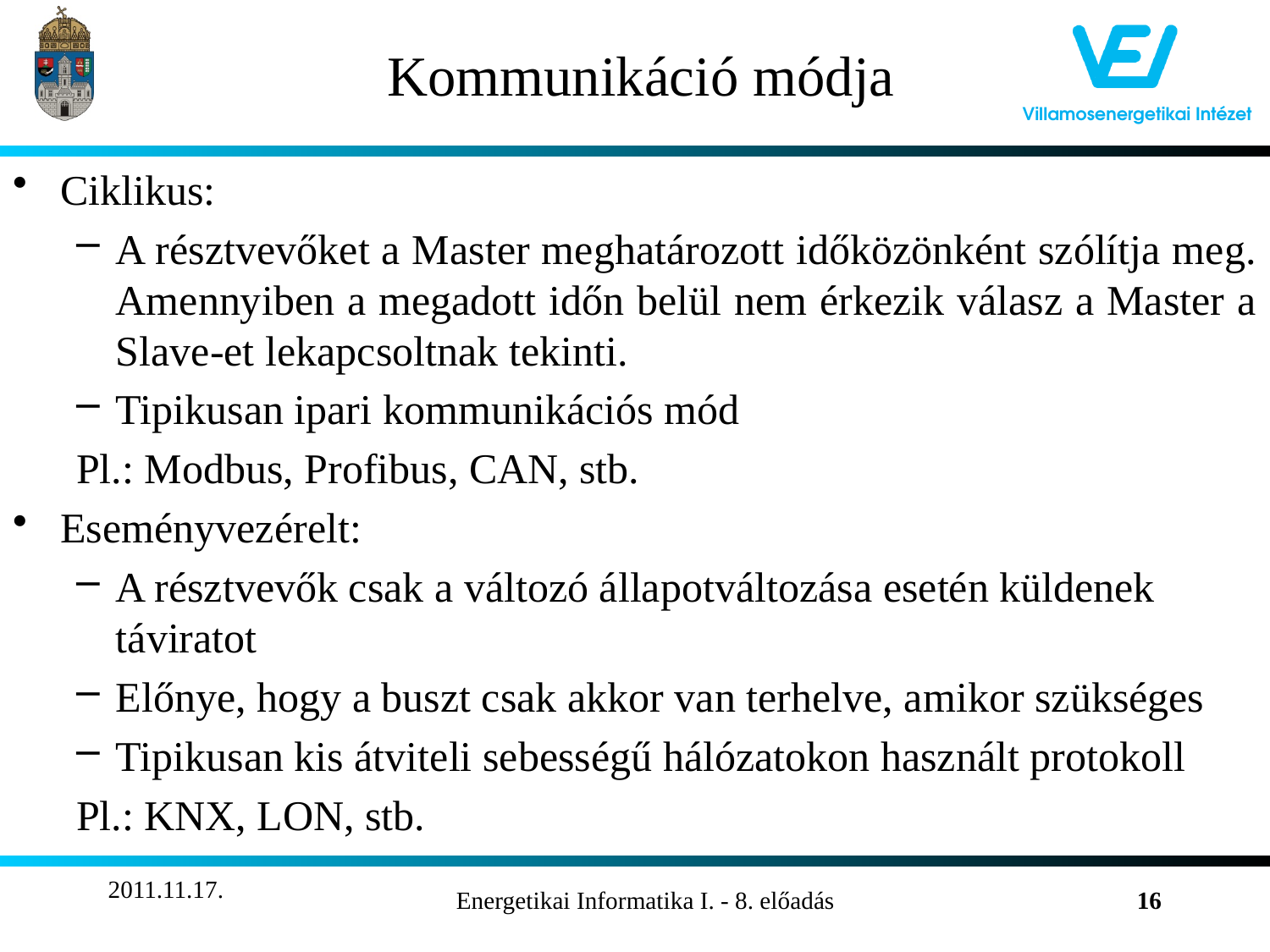

# Kommunikáció módja
Ciklikus:
A résztvevőket a Master meghatározott időközönként szólítja meg. Amennyiben a megadott időn belül nem érkezik válasz a Master a Slave-et lekapcsoltnak tekinti.
Tipikusan ipari kommunikációs mód
Pl.: Modbus, Profibus, CAN, stb.
Eseményvezérelt:
A résztvevők csak a változó állapotváltozása esetén küldenek táviratot
Előnye, hogy a buszt csak akkor van terhelve, amikor szükséges
Tipikusan kis átviteli sebességű hálózatokon használt protokoll
Pl.: KNX, LON, stb.

2011.11.17.
Energetikai Informatika I. - 8. előadás
16